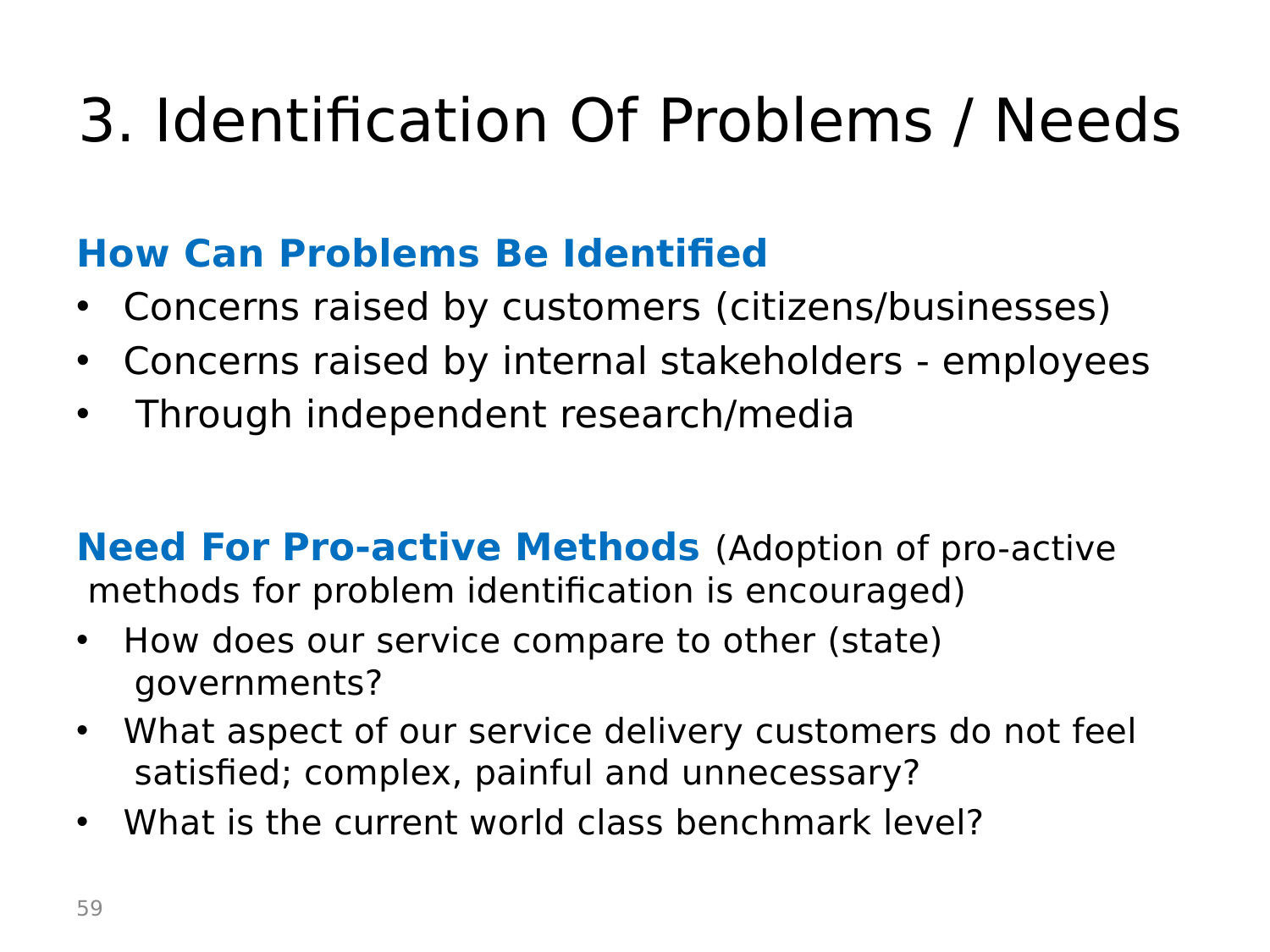

# 3. Identification Of Problems / Needs
How Can Problems Be Identified
•
•
•
Concerns raised by customers (citizens/businesses)  Concerns raised by internal stakeholders - employees  Through independent research/media
Need For Pro-active Methods (Adoption of pro-active  methods for problem identification is encouraged)
How does our service compare to other (state)  governments?
What aspect of our service delivery customers do not feel  satisfied; complex, painful and unnecessary?
What is the current world class benchmark level?
•
•
59